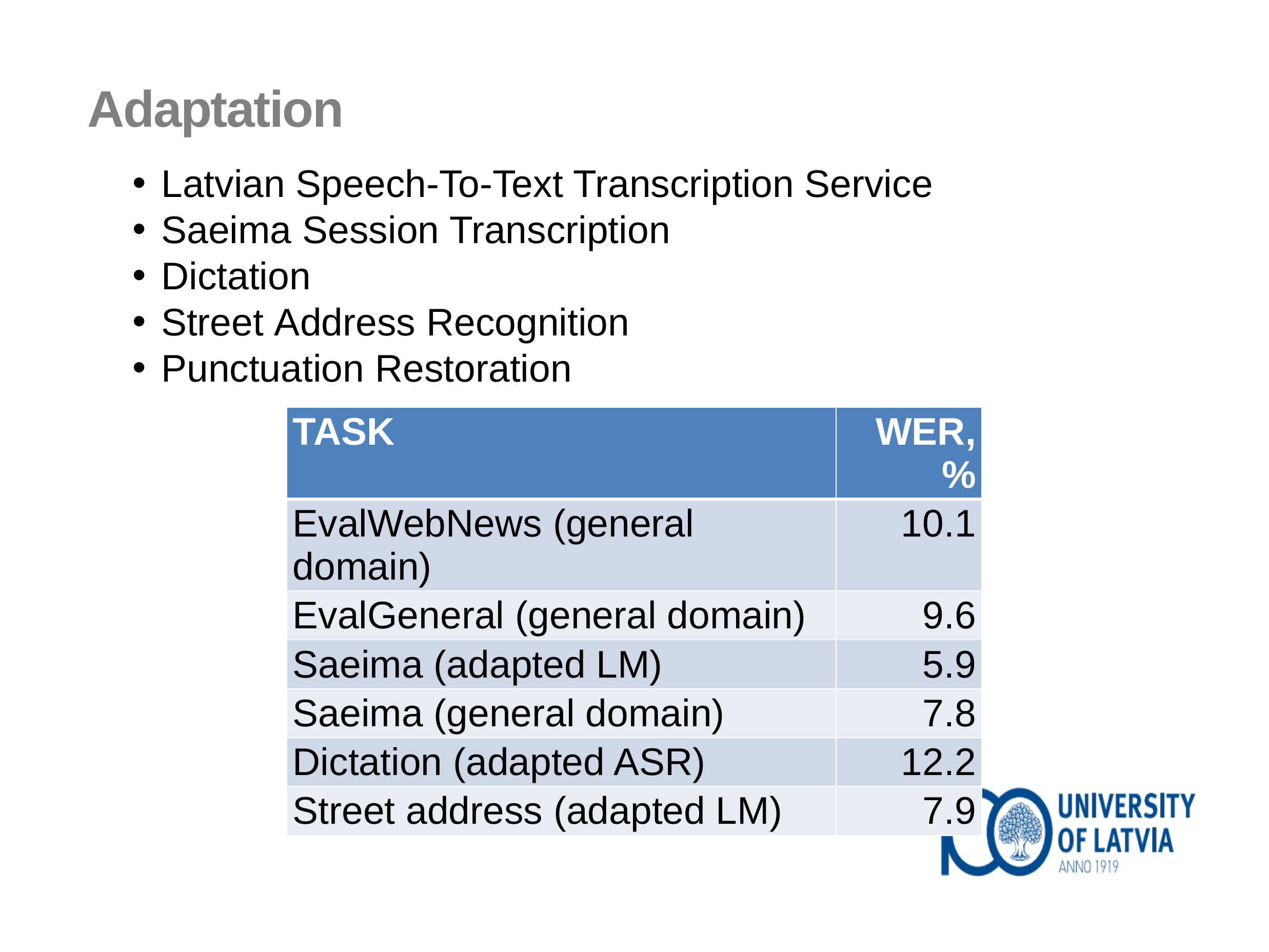

Adaptation
Latvian Speech-To-Text Transcription Service
Saeima Session Transcription
Dictation
Street Address Recognition
Punctuation Restoration

| TASK | WER, % |
| --- | --- |
| EvalWebNews (general domain) | 10.1 |
| EvalGeneral (general domain) | 9.6 |
| Saeima (adapted LM) | 5.9 |
| Saeima (general domain) | 7.8 |
| Dictation (adapted ASR) | 12.2 |
| Street address (adapted LM) | 7.9 |